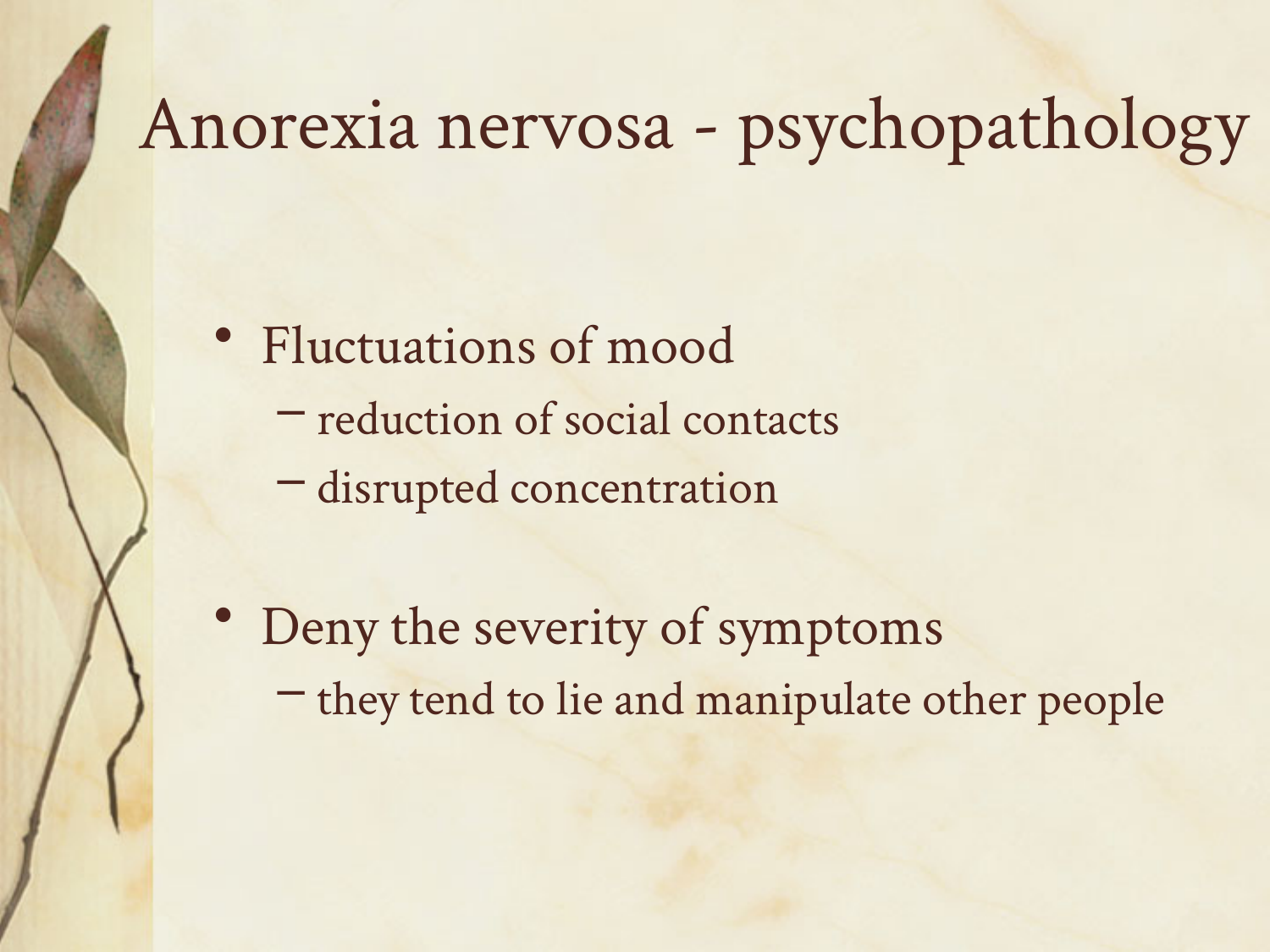

# Anorexia nervosa - psychopathology

Fluctuations of mood
reduction of social contacts
disrupted concentration

Deny the severity of symptoms
they tend to lie and manipulate other people